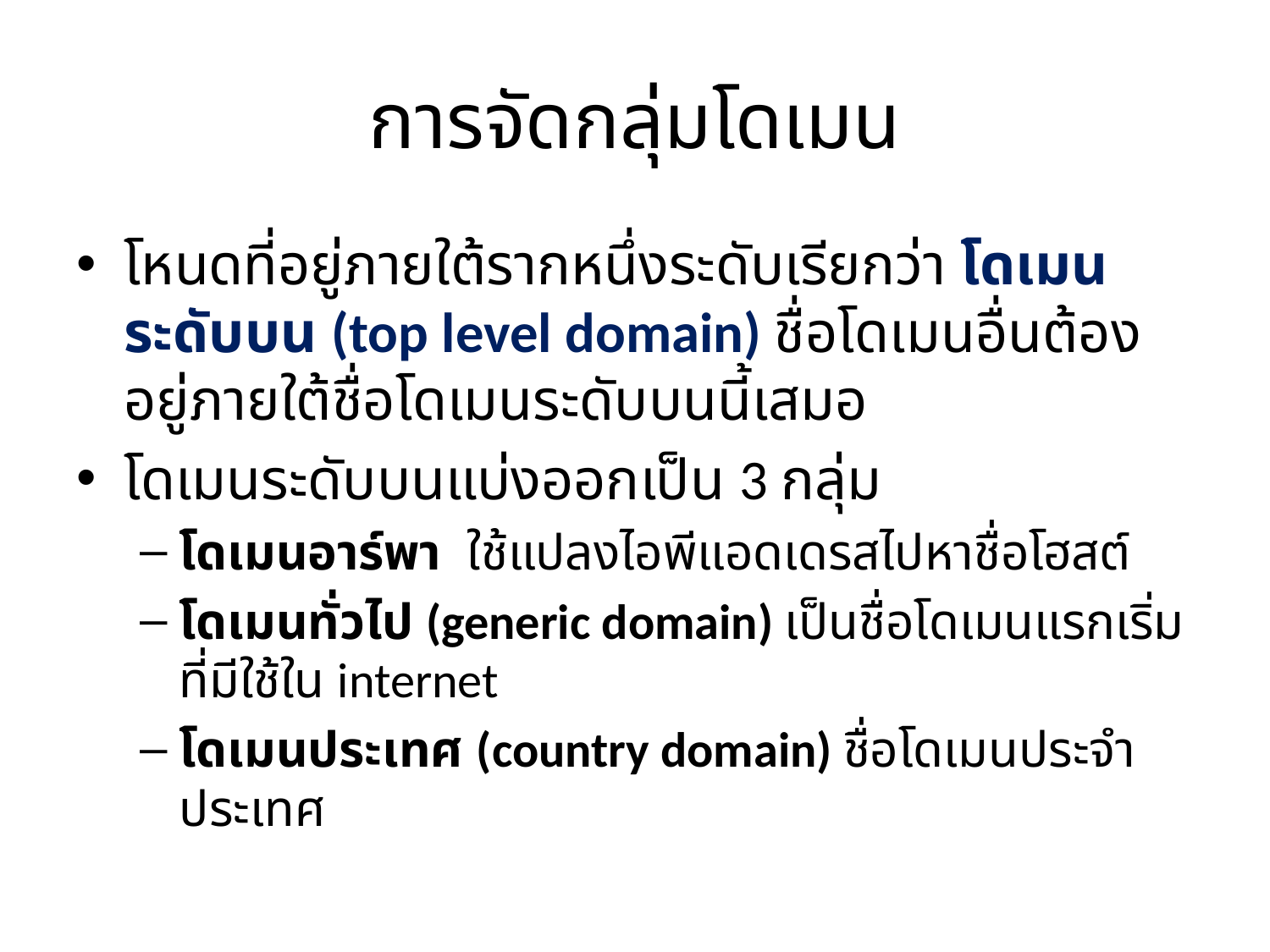

# การจัดกลุ่มโดเมน
โหนดที่อยู่ภายใต้รากหนึ่งระดับเรียกว่า โดเมนระดับบน (top level domain) ชื่อโดเมนอื่นต้องอยู่ภายใต้ชื่อโดเมนระดับบนนี้เสมอ
โดเมนระดับบนแบ่งออกเป็น 3 กลุ่ม
โดเมนอาร์พา  ใช้แปลงไอพีแอดเดรสไปหาชื่อโฮสต์
โดเมนทั่วไป (generic domain) เป็นชื่อโดเมนแรกเริ่มที่มีใช้ใน internet
โดเมนประเทศ (country domain) ชื่อโดเมนประจำประเทศ